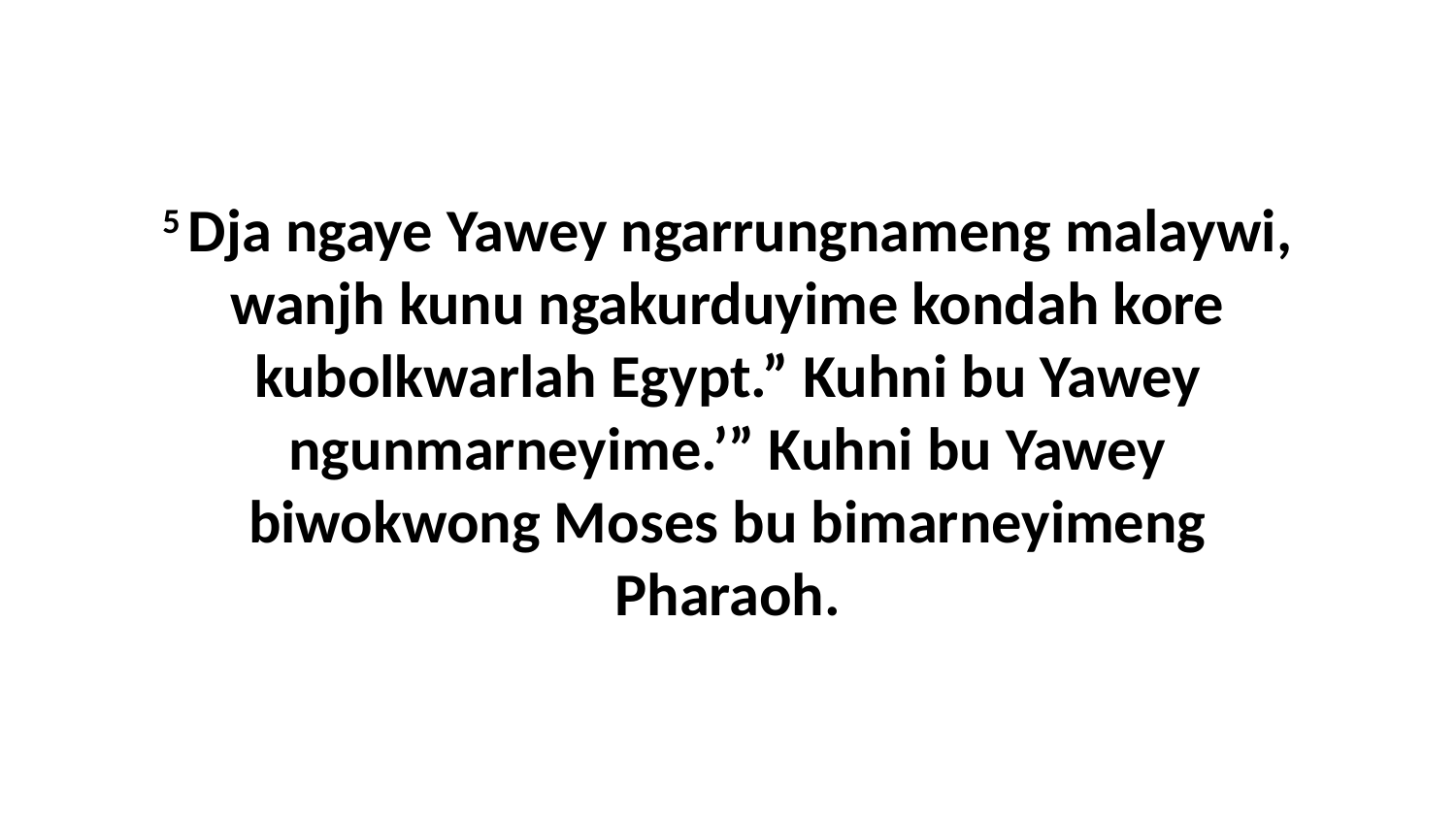

5 Dja ngaye Yawey ngarrungnameng malaywi, wanjh kunu ngakurduyime kondah kore kubolkwarlah Egypt.” Kuhni bu Yawey ngunmarneyime.’” Kuhni bu Yawey biwokwong Moses bu bimarneyimeng Pharaoh.